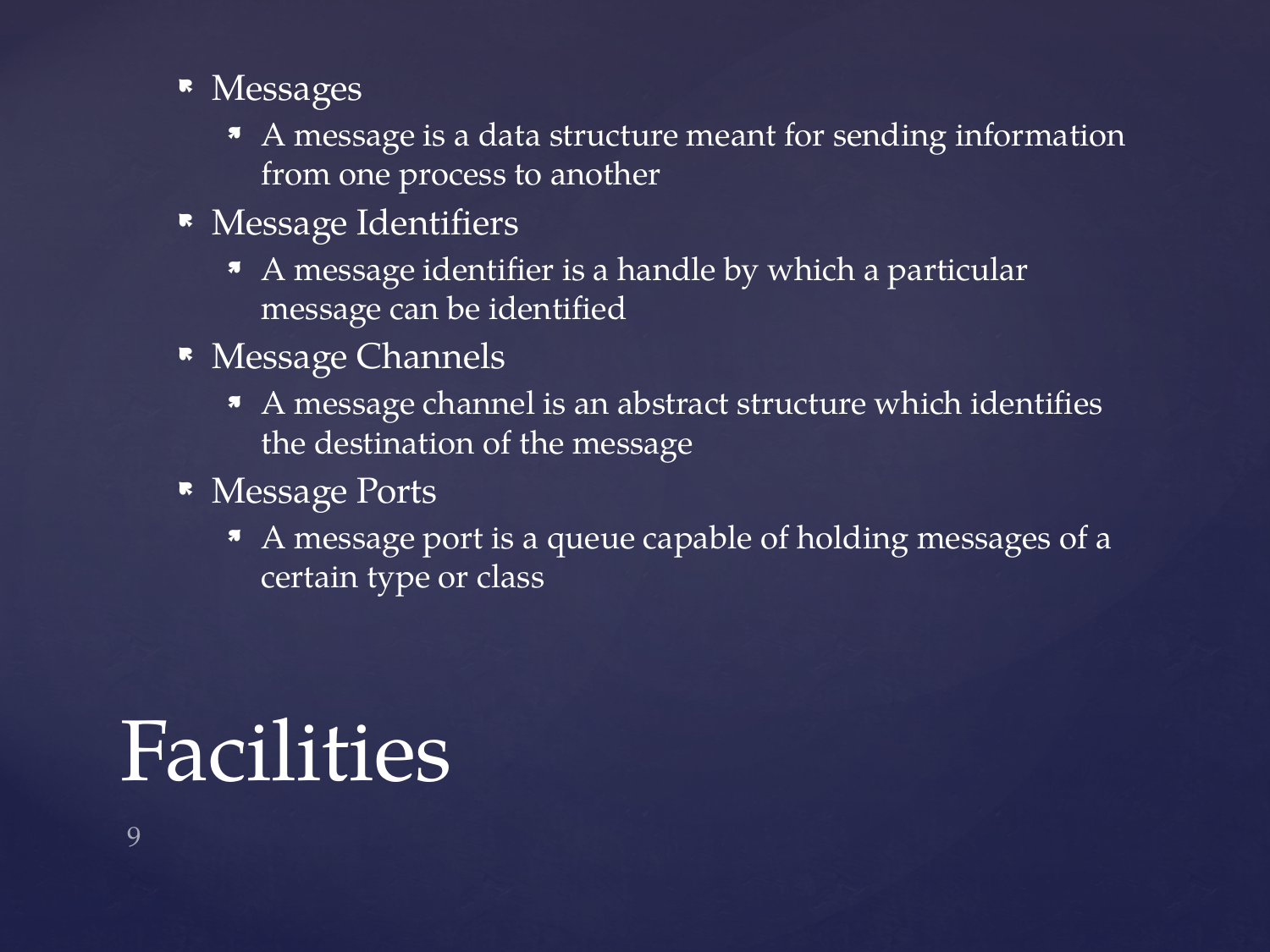

Messages
A message is a data structure meant for sending information from one process to another
Message Identifiers
A message identifier is a handle by which a particular message can be identified
Message Channels
A message channel is an abstract structure which identifies the destination of the message
Message Ports
A message port is a queue capable of holding messages of a certain type or class
# Facilities
9